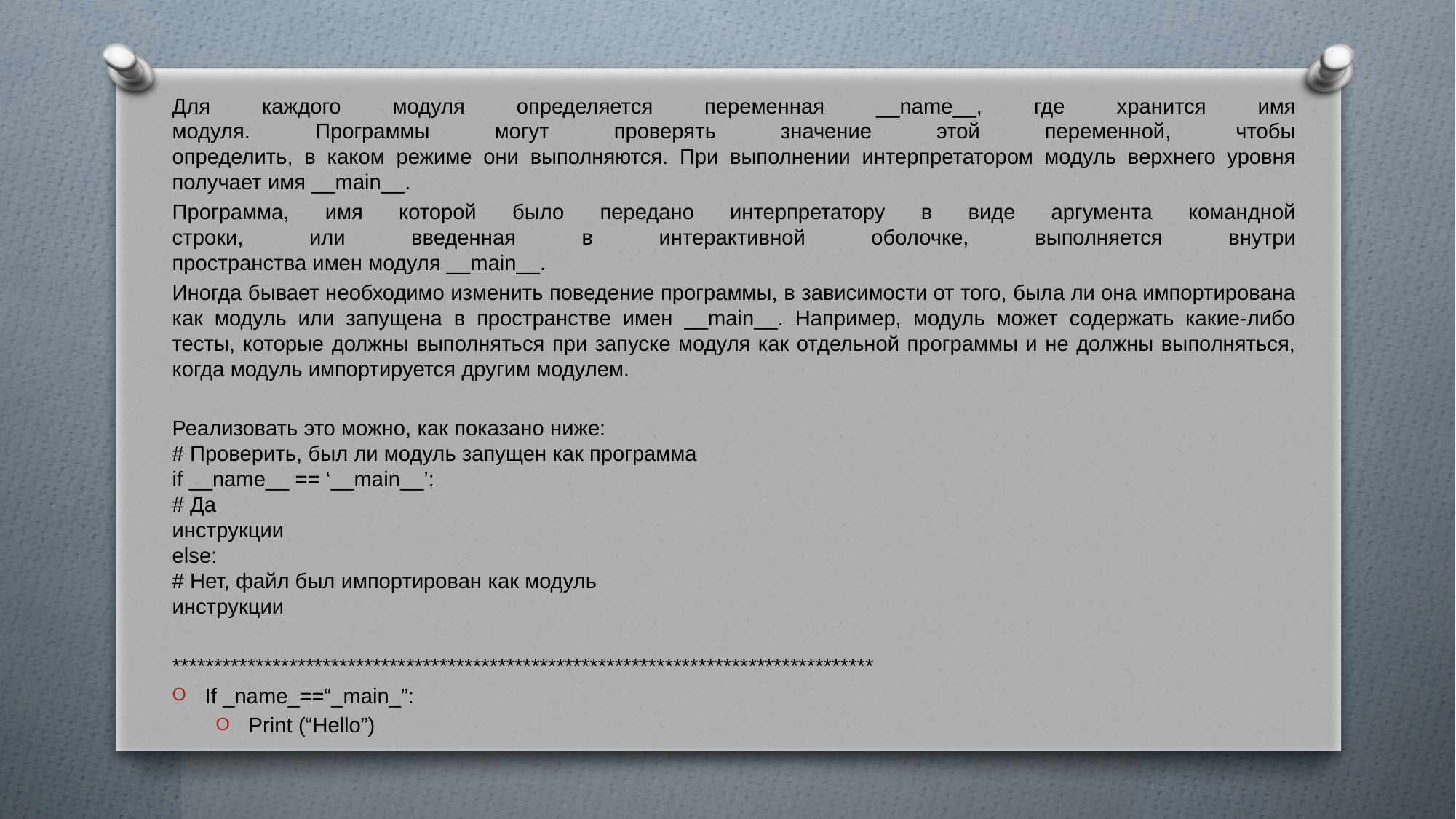

Для каждого модуля определяется переменная __name__, где хранится имя
модуля. Программы могут проверять значение этой переменной, чтобы
определить, в каком режиме они выполняются. При выполнении интерпретатором модуль верхнего уровня получает имя __main__.
Программа, имя которой было передано интерпретатору в виде аргумента командной
строки, или введенная в интерактивной оболочке, выполняется внутри
пространства имен модуля __main__.
Иногда бывает необходимо изменить поведение программы, в зависимости от того, была ли она импортирована
как модуль или запущена в пространстве имен __main__. Например, модуль может содержать какие-либо тесты, которые должны выполняться при запуске модуля как отдельной программы и не должны выполняться, когда модуль импортируется другим модулем.

Реализовать это можно, как показано ниже:
# Проверить, был ли модуль запущен как программа
if __name__ == ‘__main__’:
# Да
инструкции
else:
# Нет, файл был импортирован как модуль
инструкции

************************************************************************************
If _name_==“_main_”:
Print (“Hello”)